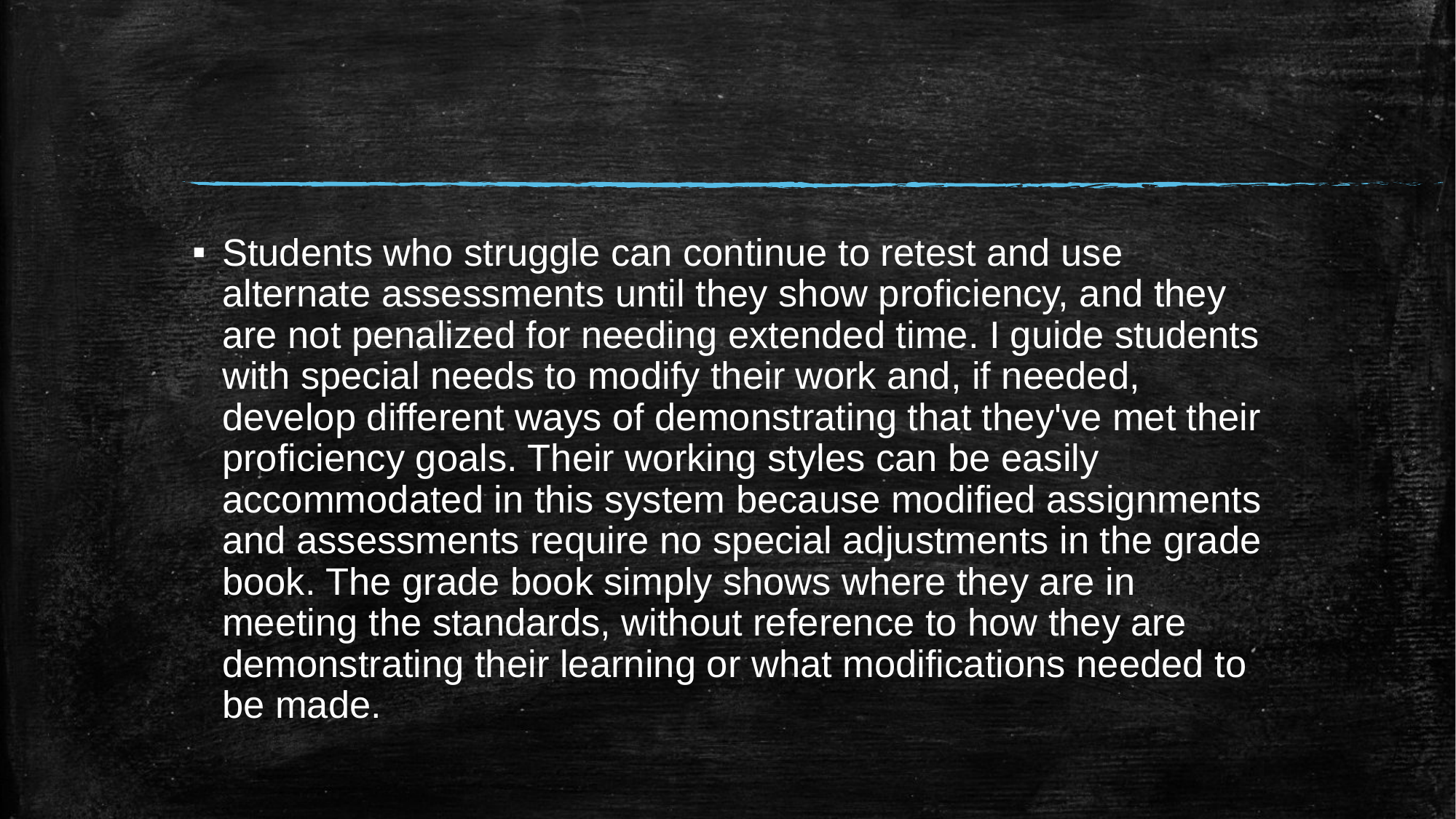

#
Students who struggle can continue to retest and use alternate assessments until they show proficiency, and they are not penalized for needing extended time. I guide students with special needs to modify their work and, if needed, develop different ways of demonstrating that they've met their proficiency goals. Their working styles can be easily accommodated in this system because modified assignments and assessments require no special adjustments in the grade book. The grade book simply shows where they are in meeting the standards, without reference to how they are demonstrating their learning or what modifications needed to be made.